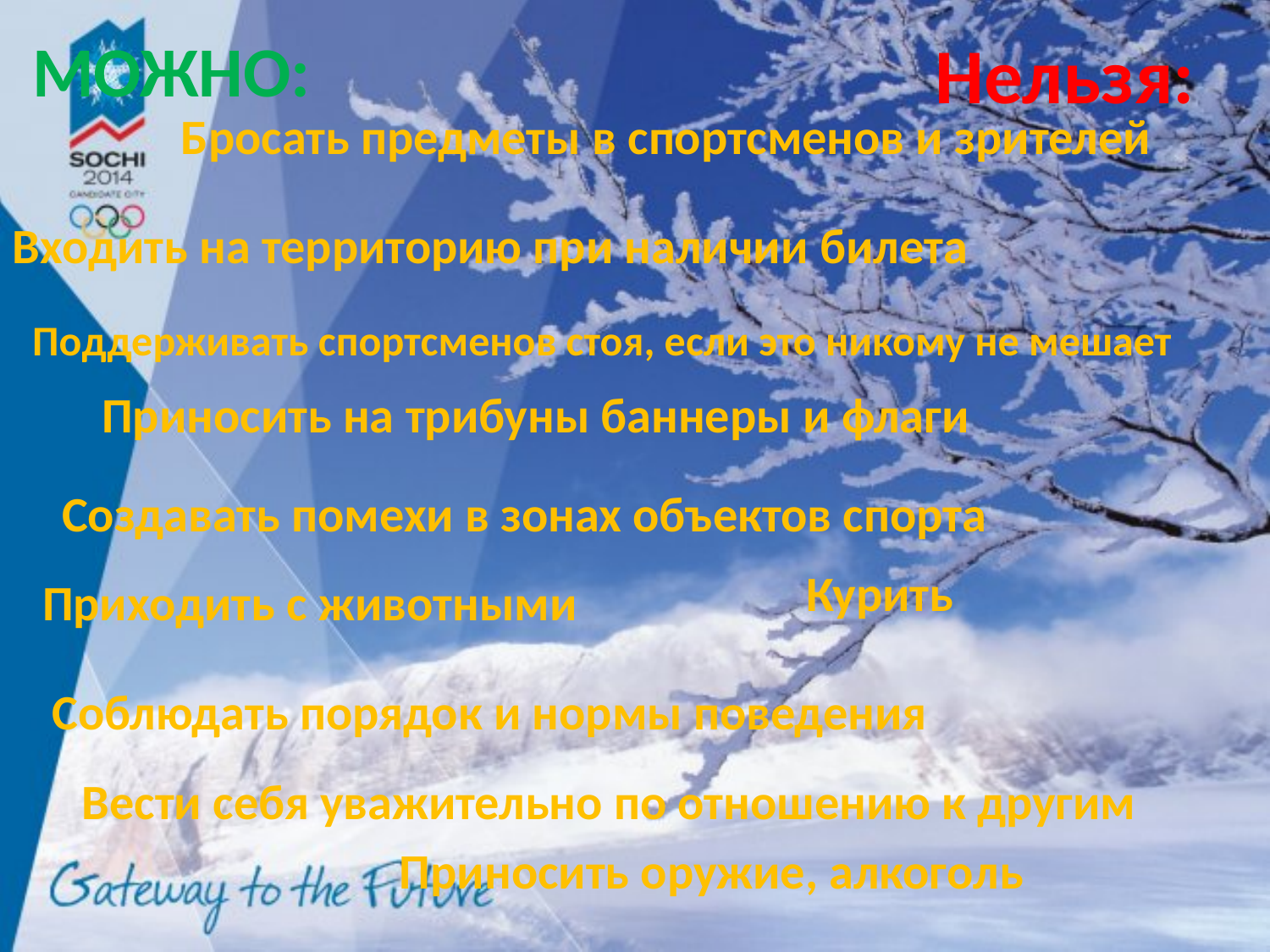

Можно:
Нельзя:
Бросать предметы в спортсменов и зрителей
Входить на территорию при наличии билета
Поддерживать спортсменов стоя, если это никому не мешает
Приносить на трибуны баннеры и флаги
Создавать помехи в зонах объектов спорта
Курить
Приходить с животными
Соблюдать порядок и нормы поведения
Вести себя уважительно по отношению к другим
Приносить оружие, алкоголь